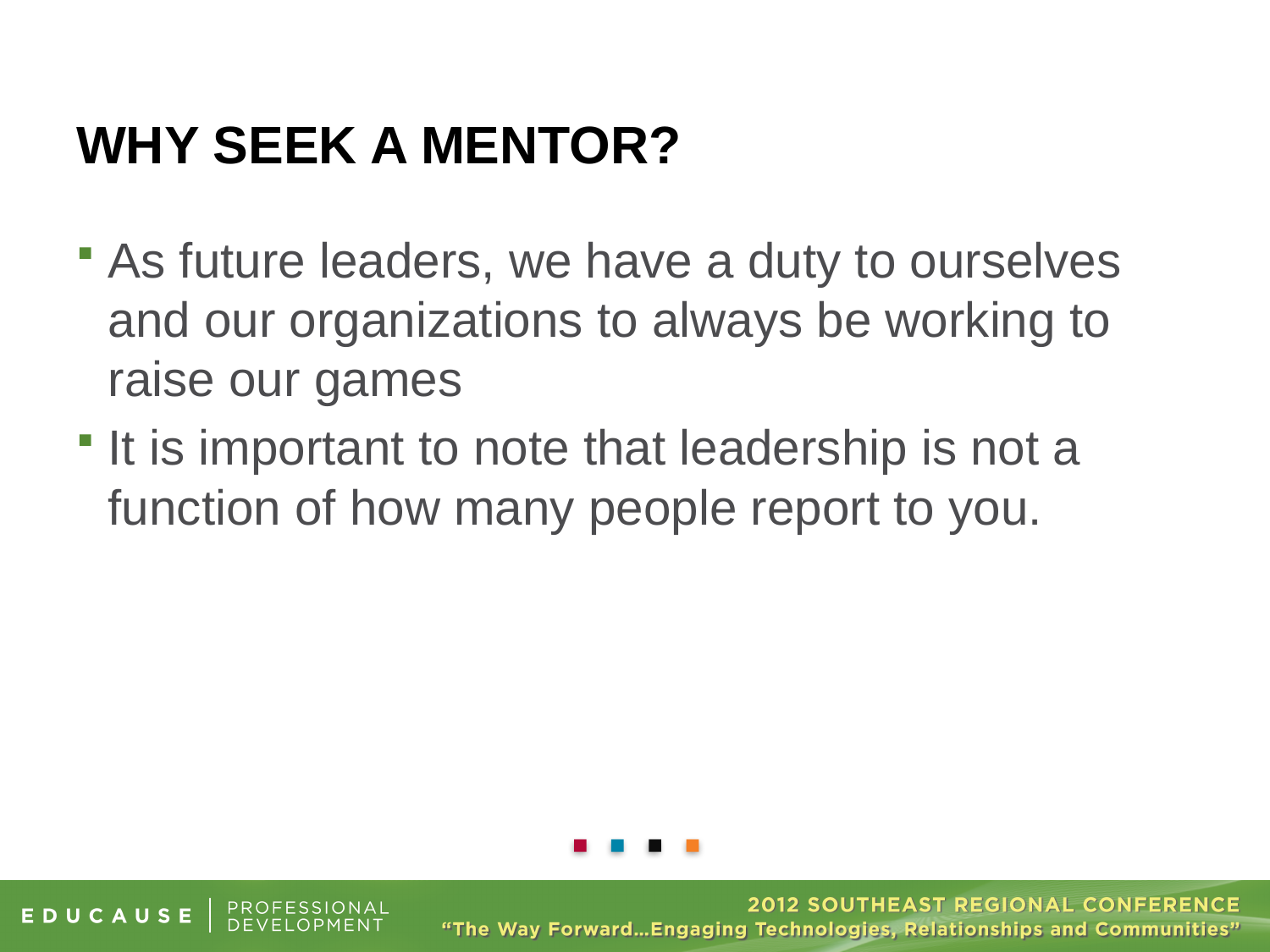

As future leaders, we have a duty to ourselves and our organizations to always be working to raise our games
It is important to note that leadership is not a function of how many people report to you.
# WHY SEEK A MENTOR?